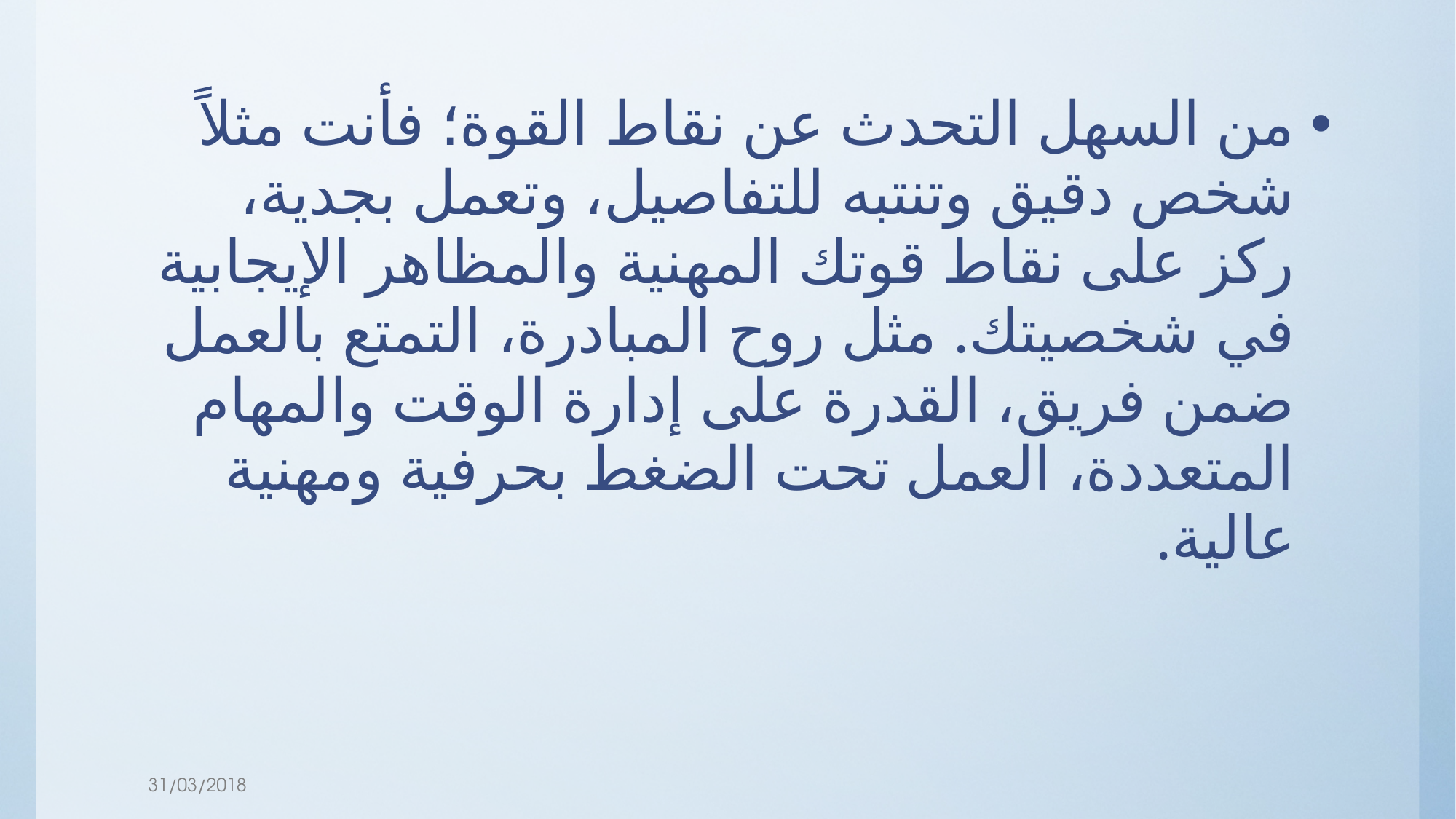

من السهل التحدث عن نقاط القوة؛ فأنت مثلاً شخص دقيق وتنتبه للتفاصيل، وتعمل بجدية، ركز على نقاط قوتك المهنية والمظاهر الإيجابية في شخصيتك. مثل روح المبادرة، التمتع بالعمل ضمن فريق، القدرة على إدارة الوقت والمهام المتعددة، العمل تحت الضغط بحرفية ومهنية عالية.

31/03/2018